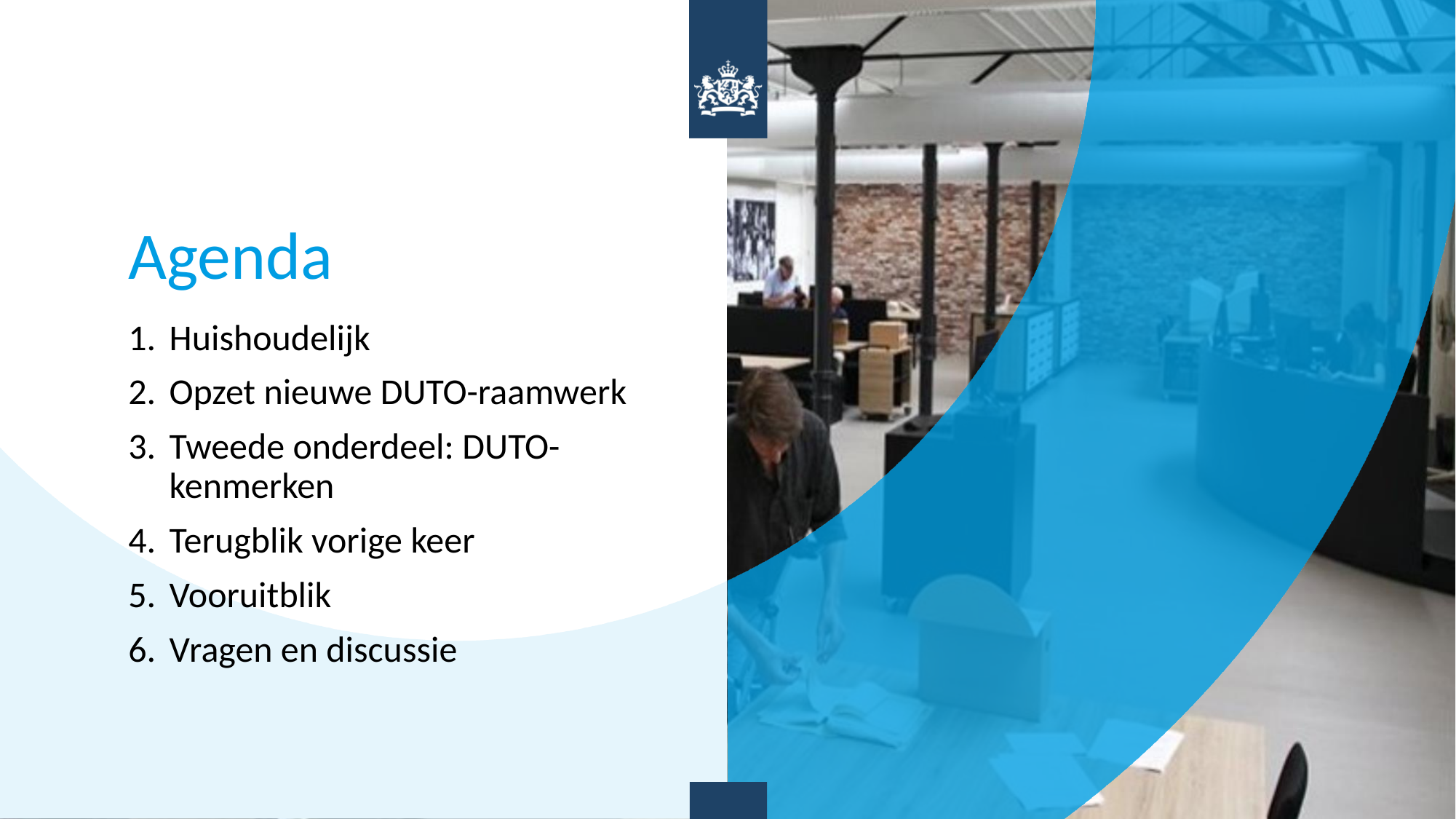

# Agenda
Huishoudelijk
Opzet nieuwe DUTO-raamwerk
Tweede onderdeel: DUTO-kenmerken
Terugblik vorige keer
Vooruitblik
Vragen en discussie